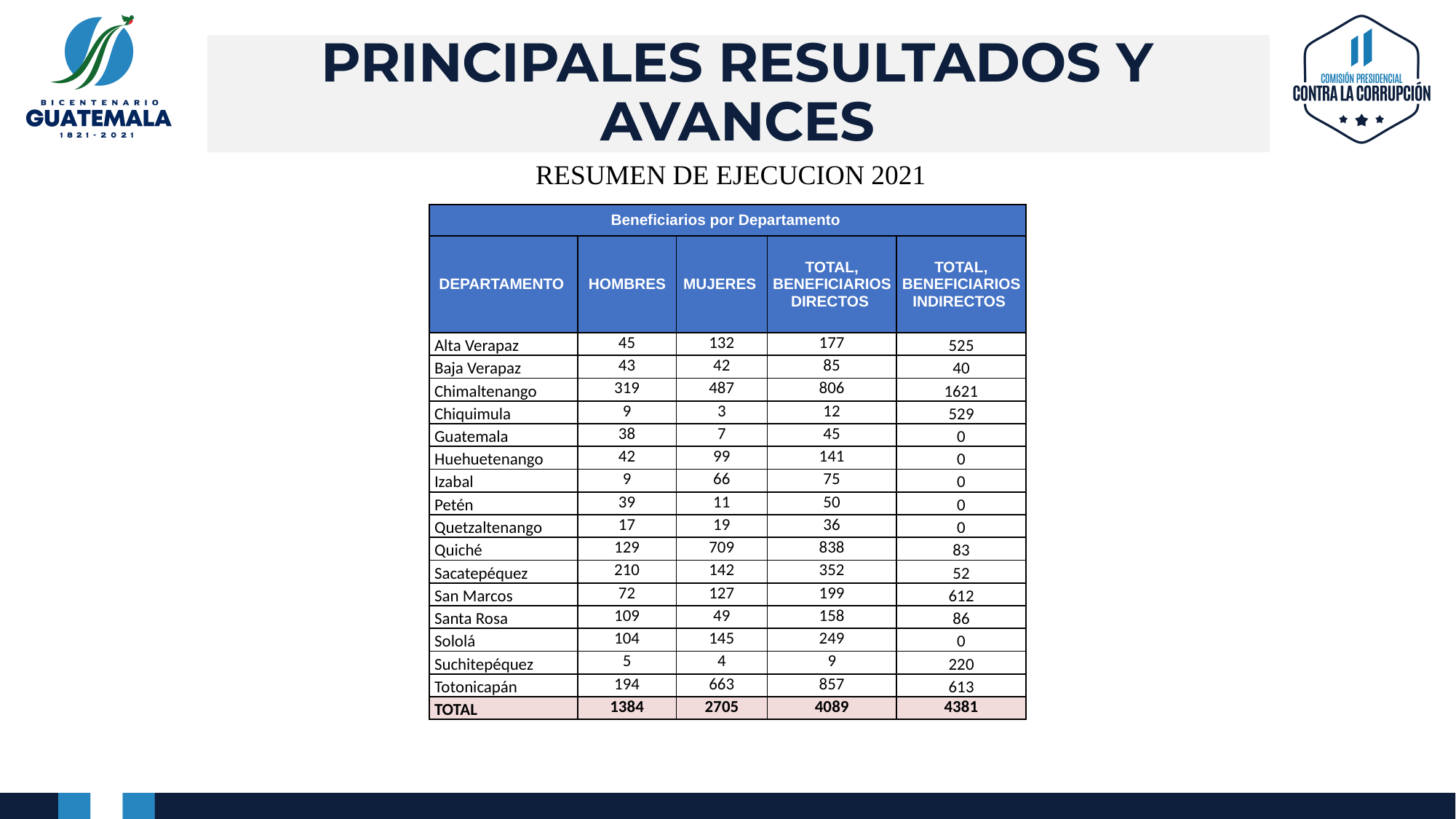

# PRINCIPALES RESULTADOS Y AVANCES
 RESUMEN DE EJECUCION 2021
| Beneficiarios por Departamento |  |  |  |  |
| --- | --- | --- | --- | --- |
| DEPARTAMENTO | HOMBRES | MUJERES | TOTAL, BENEFICIARIOS DIRECTOS | TOTAL, BENEFICIARIOS INDIRECTOS |
| Alta Verapaz | 45 | 132 | 177 | 525 |
| Baja Verapaz | 43 | 42 | 85 | 40 |
| Chimaltenango | 319 | 487 | 806 | 1621 |
| Chiquimula | 9 | 3 | 12 | 529 |
| Guatemala | 38 | 7 | 45 | 0 |
| Huehuetenango | 42 | 99 | 141 | 0 |
| Izabal | 9 | 66 | 75 | 0 |
| Petén | 39 | 11 | 50 | 0 |
| Quetzaltenango | 17 | 19 | 36 | 0 |
| Quiché | 129 | 709 | 838 | 83 |
| Sacatepéquez | 210 | 142 | 352 | 52 |
| San Marcos | 72 | 127 | 199 | 612 |
| Santa Rosa | 109 | 49 | 158 | 86 |
| Sololá | 104 | 145 | 249 | 0 |
| Suchitepéquez | 5 | 4 | 9 | 220 |
| Totonicapán | 194 | 663 | 857 | 613 |
| TOTAL | 1384 | 2705 | 4089 | 4381 |